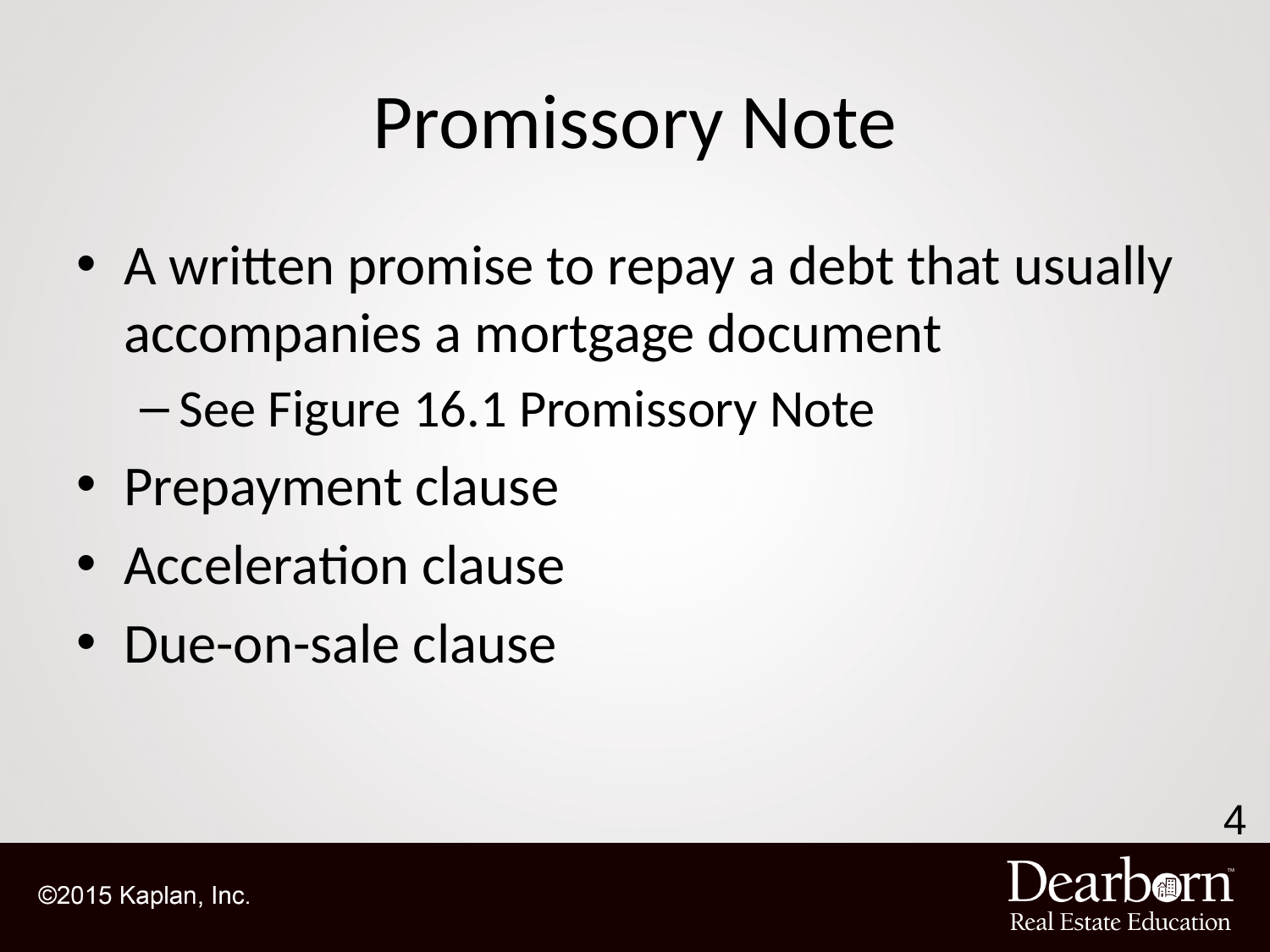

# Promissory Note
A written promise to repay a debt that usually accompanies a mortgage document
See Figure 16.1 Promissory Note
Prepayment clause
Acceleration clause
Due-on-sale clause
4